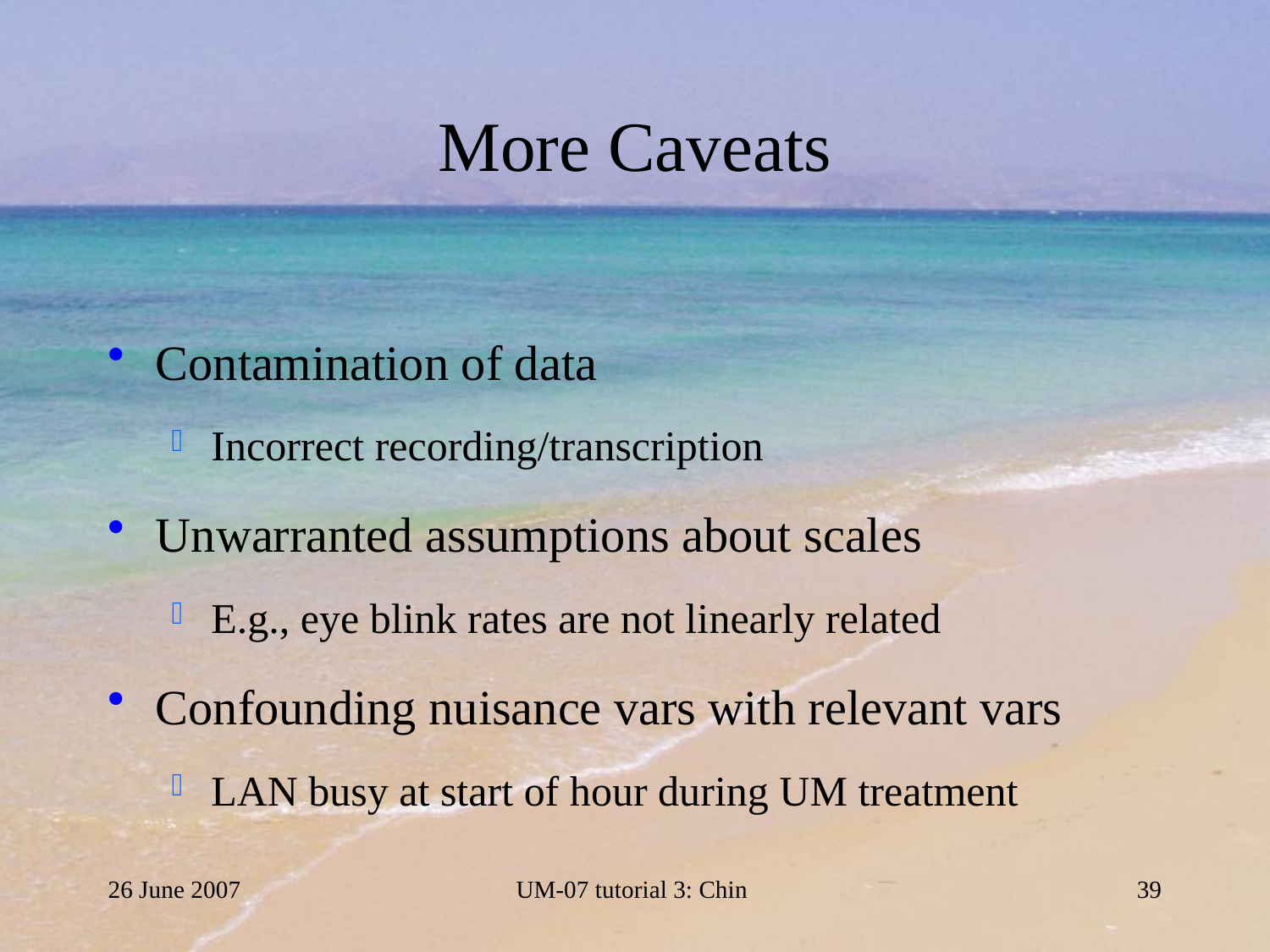

# More Caveats
Contamination of data
Incorrect recording/transcription
Unwarranted assumptions about scales
E.g., eye blink rates are not linearly related
Confounding nuisance vars with relevant vars
LAN busy at start of hour during UM treatment
26 June 2007
UM-07 tutorial 3: Chin
39